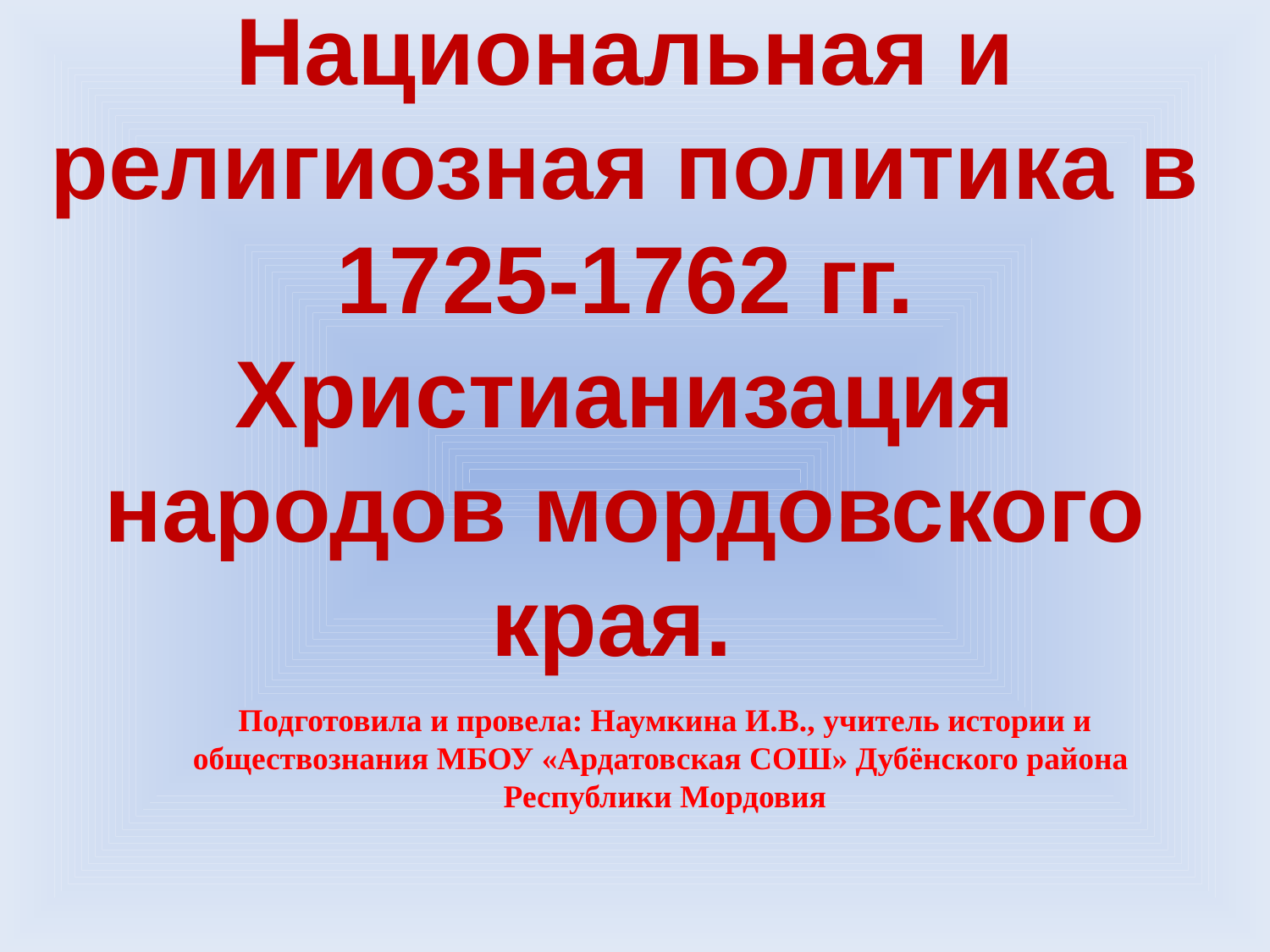

Национальная и религиозная политика в 1725-1762 гг.
Христианизация народов мордовского края.

Подготовила и провела: Наумкина И.В., учитель истории и обществознания МБОУ «Ардатовская СОШ» Дубёнского района
Республики Мордовия